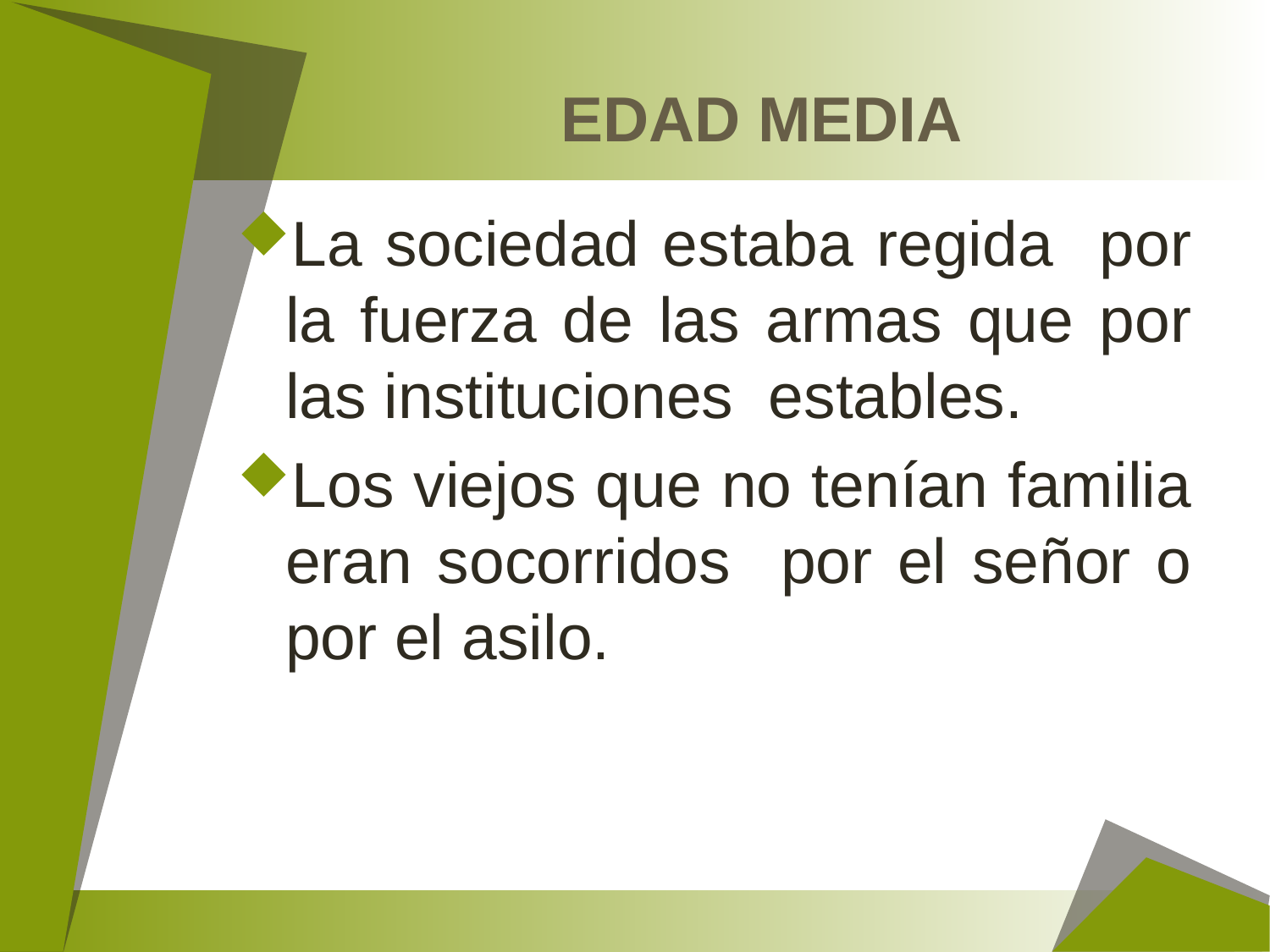

# EDAD MEDIA
La sociedad estaba regida  por la fuerza de las armas que por las instituciones  estables.
Los viejos que no tenían familia eran socorridos  por el señor o por el asilo.